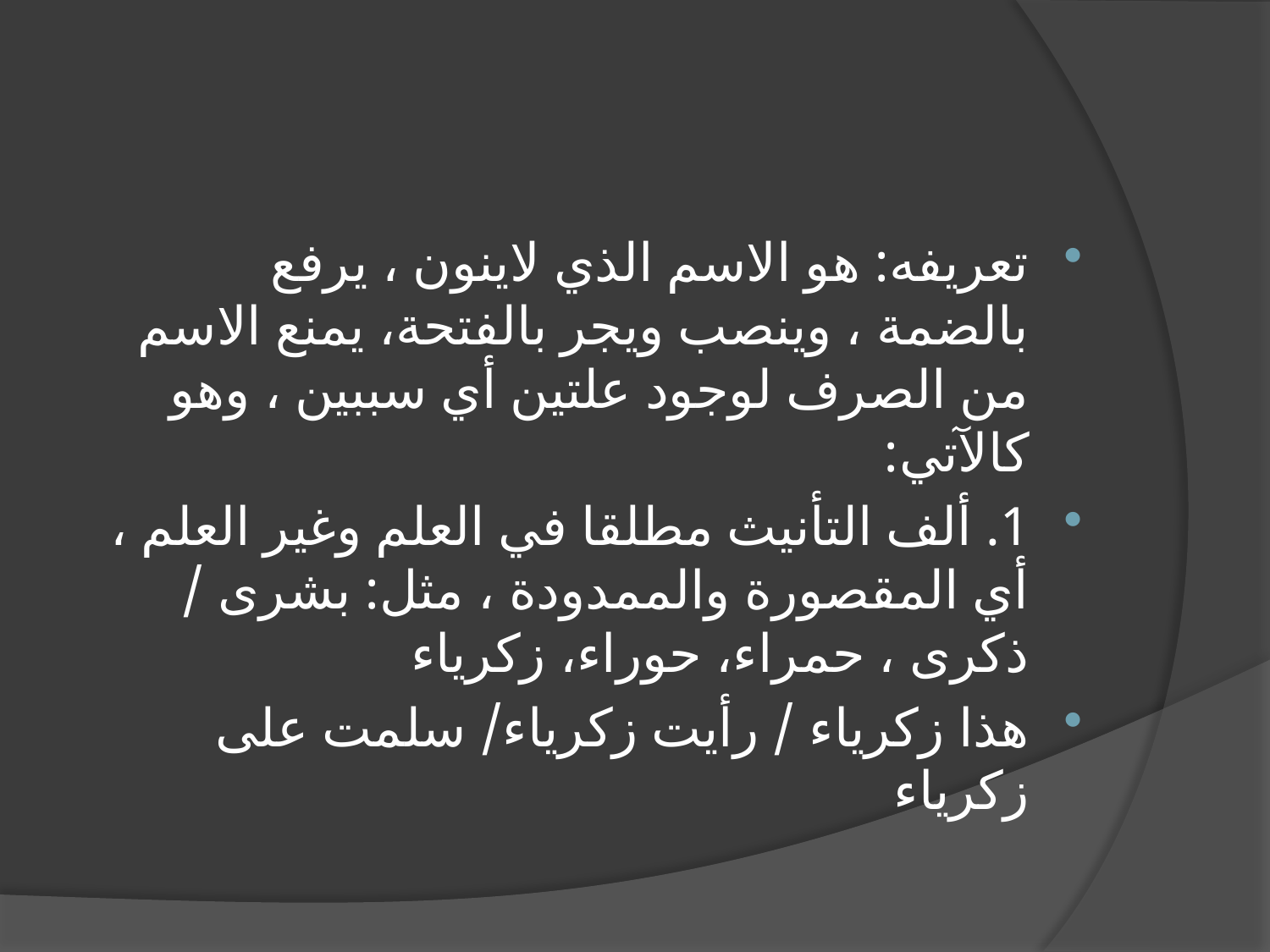

#
تعريفه: هو الاسم الذي لاينون ، يرفع بالضمة ، وينصب ويجر بالفتحة، يمنع الاسم من الصرف لوجود علتين أي سببين ، وهو كالآتي:
1. ألف التأنيث مطلقا في العلم وغير العلم ، أي المقصورة والممدودة ، مثل: بشرى / ذكرى ، حمراء، حوراء، زكرياء
هذا زكرياء / رأيت زكرياء/ سلمت على زكرياء